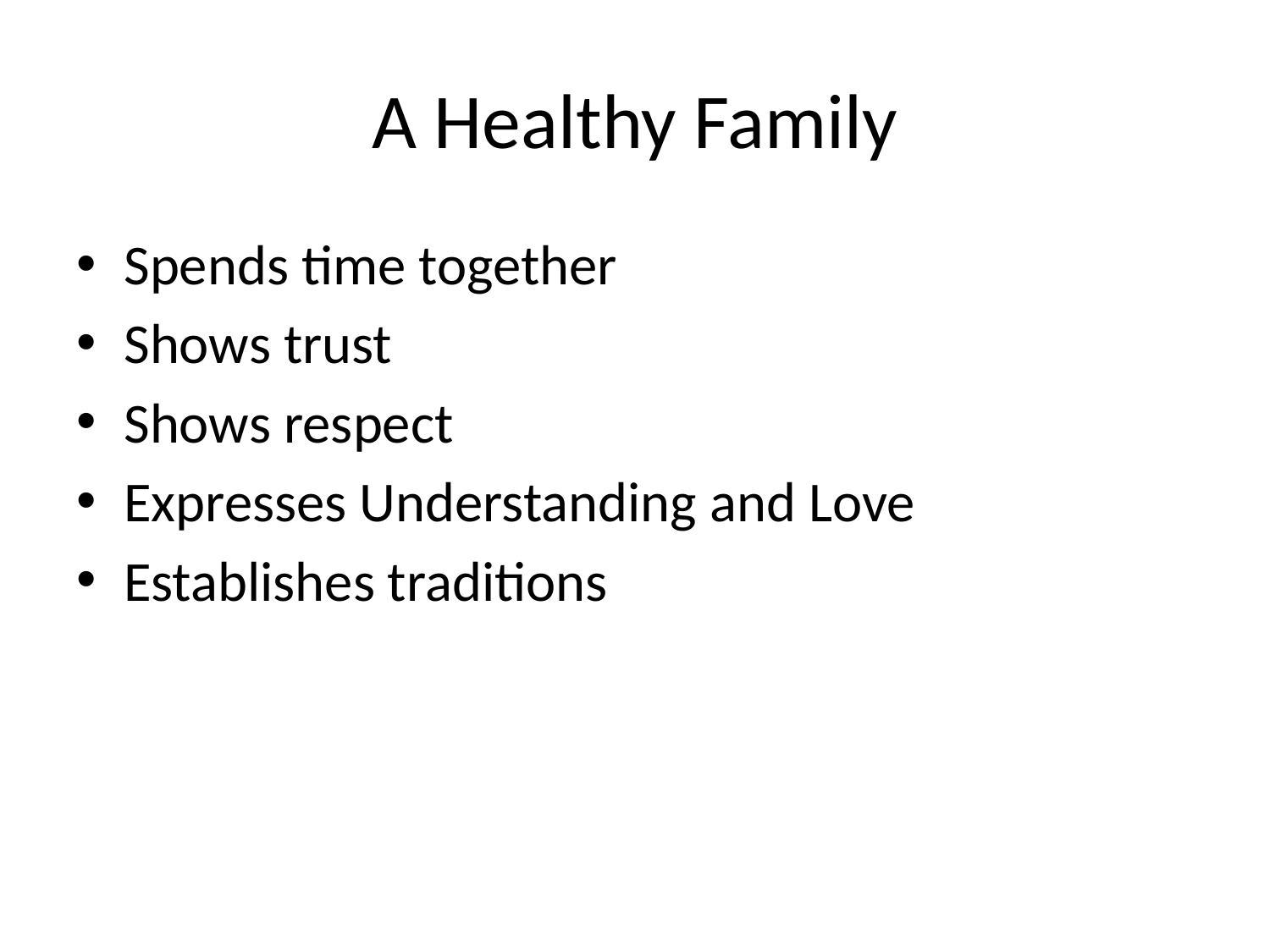

# A Healthy Family
Spends time together
Shows trust
Shows respect
Expresses Understanding and Love
Establishes traditions